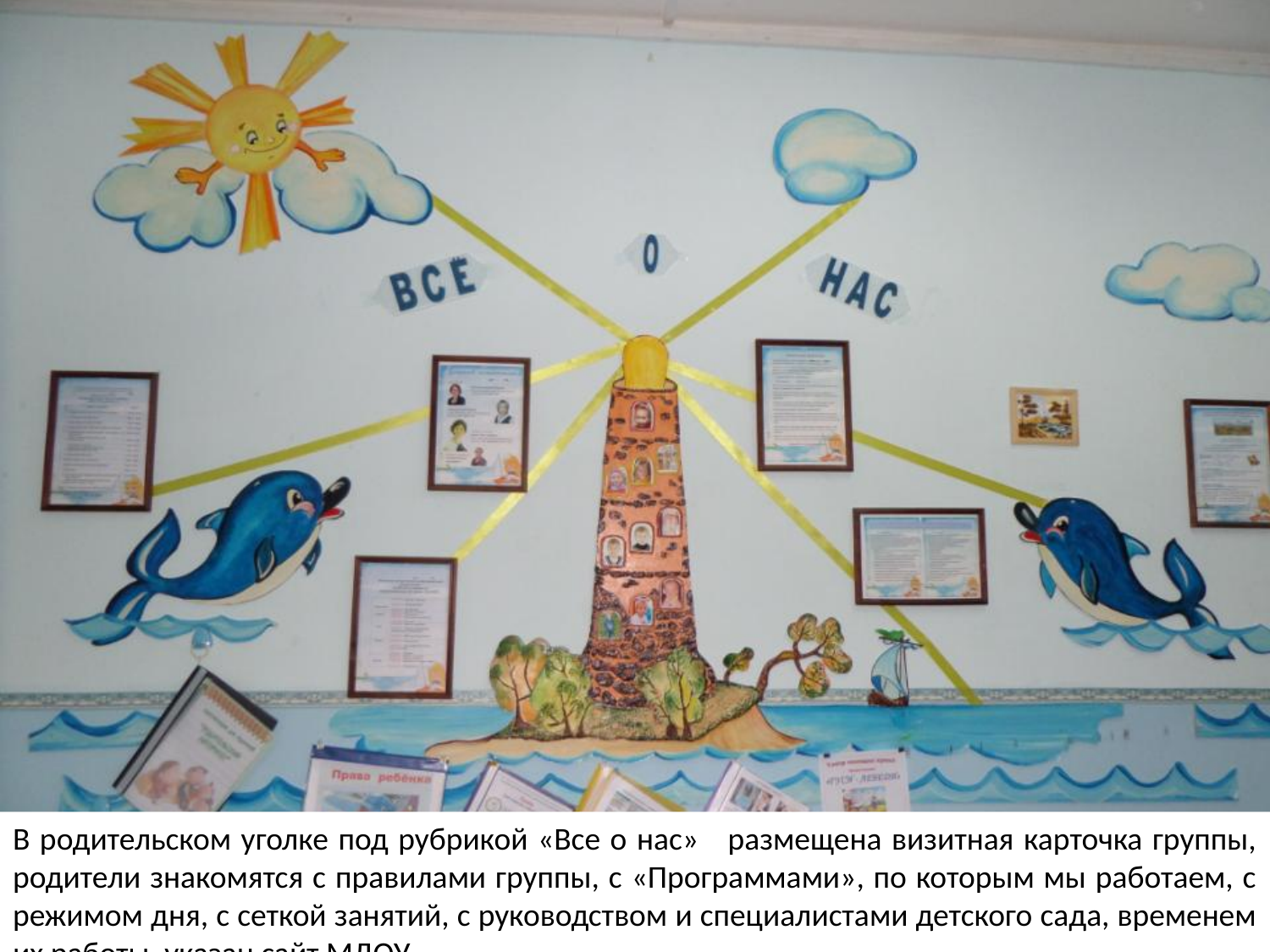

В родительском уголке под рубрикой «Все о нас»   размещена визитная карточка группы, родители знакомятся с правилами группы, с «Программами», по которым мы работаем, с режимом дня, с сеткой занятий, с руководством и специалистами детского сада, временем их работы, указан сайт МДОУ.